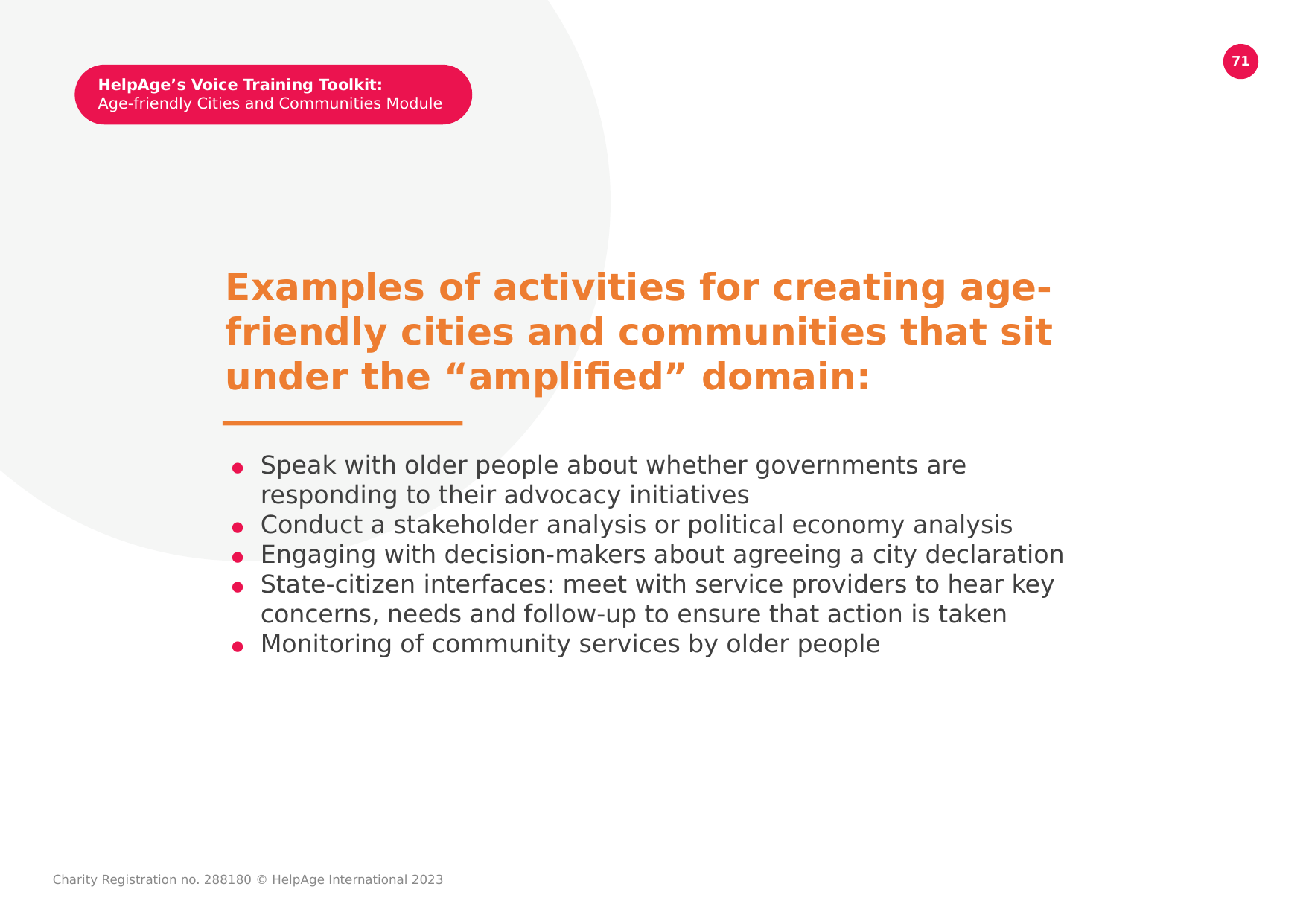

71

HelpAge’s Voice Training Toolkit:
Age-friendly Cities and Communities Module
Examples of activities for creating age-friendly cities and communities that sit under the “amplified” domain:

Speak with older people about whether governments are responding to their advocacy initiatives
Conduct a stakeholder analysis or political economy analysis
Engaging with decision-makers about agreeing a city declaration
State-citizen interfaces: meet with service providers to hear key concerns, needs and follow-up to ensure that action is taken
Monitoring of community services by older people